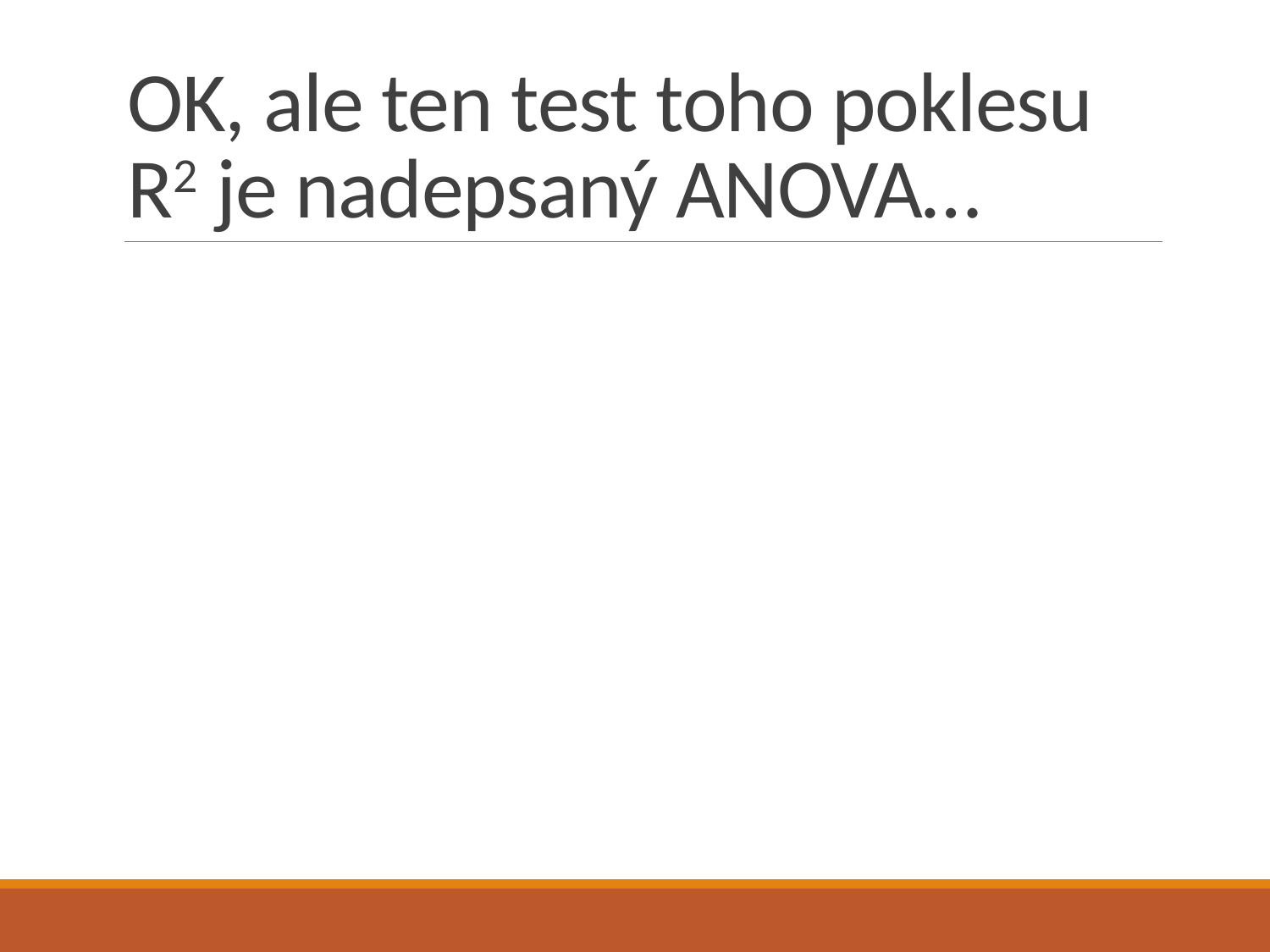

# OK, ale ten test toho poklesu R2 je nadepsaný ANOVA…